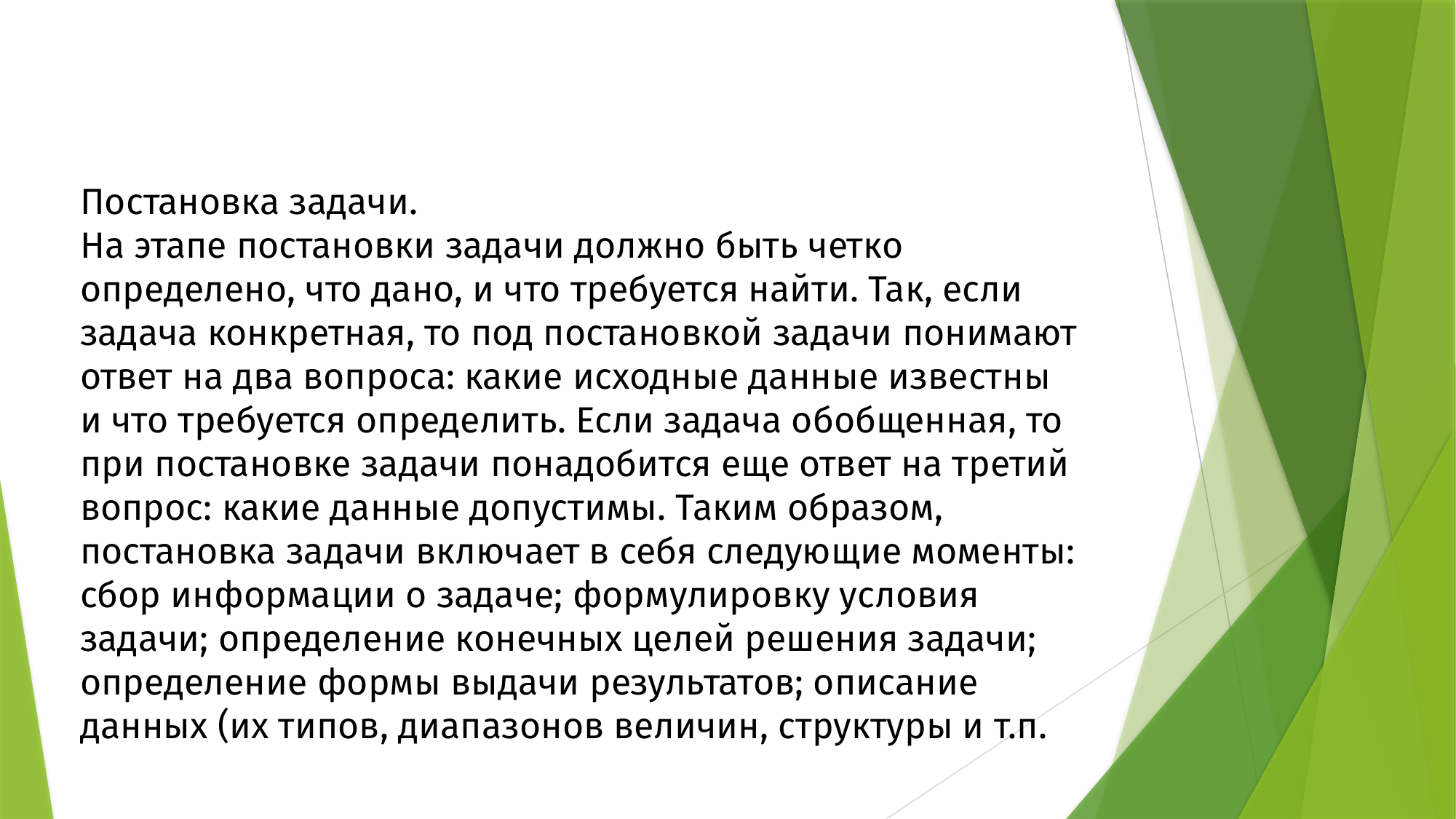

Постановка задачи.
На этапе постановки задачи должно быть четко определено, что дано, и что требуется найти. Так, если задача конкретная, то под постановкой задачи понимают ответ на два вопроса: какие исходные данные известны и что требуется определить. Если задача обобщенная, то при постановке задачи понадобится еще ответ на третий вопрос: какие данные допустимы. Таким образом, постановка задачи включает в себя следующие моменты: сбор информации о задаче; формулировку условия задачи; определение конечных целей решения задачи; определение формы выдачи результатов; описание данных (их типов, диапазонов величин, структуры и т.п.